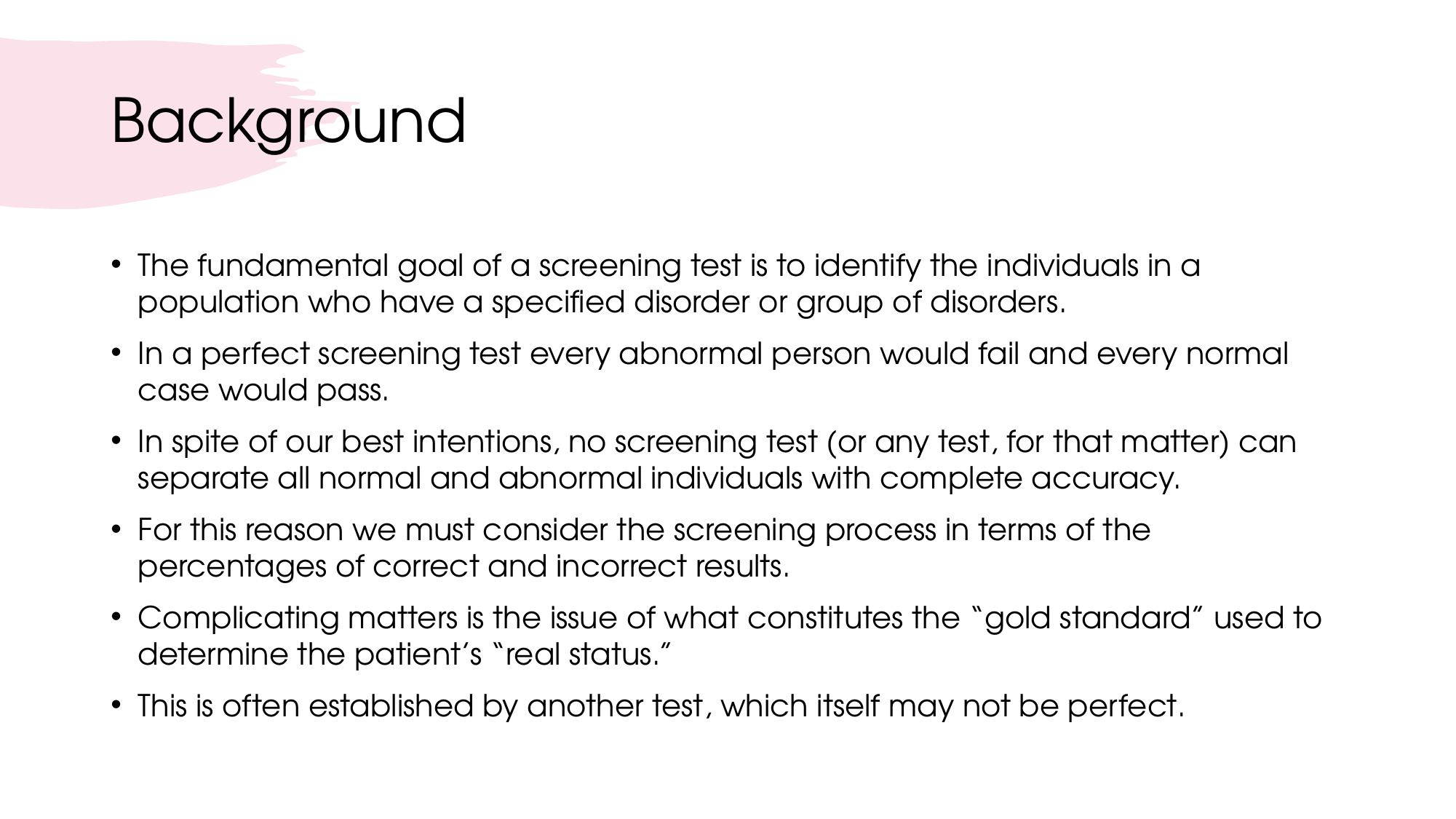

# Background
The fundamental goal of a screening test is to identify the individuals in a population who have a specified disorder or group of disorders.
In a perfect screening test every abnormal person would fail and every normal case would pass.
In spite of our best intentions, no screening test (or any test, for that matter) can separate all normal and abnormal individuals with complete accuracy.
For this reason we must consider the screening process in terms of the percentages of correct and incorrect results.
Complicating matters is the issue of what constitutes the “gold standard” used to determine the patient’s “real status.”
This is often established by another test, which itself may not be perfect.